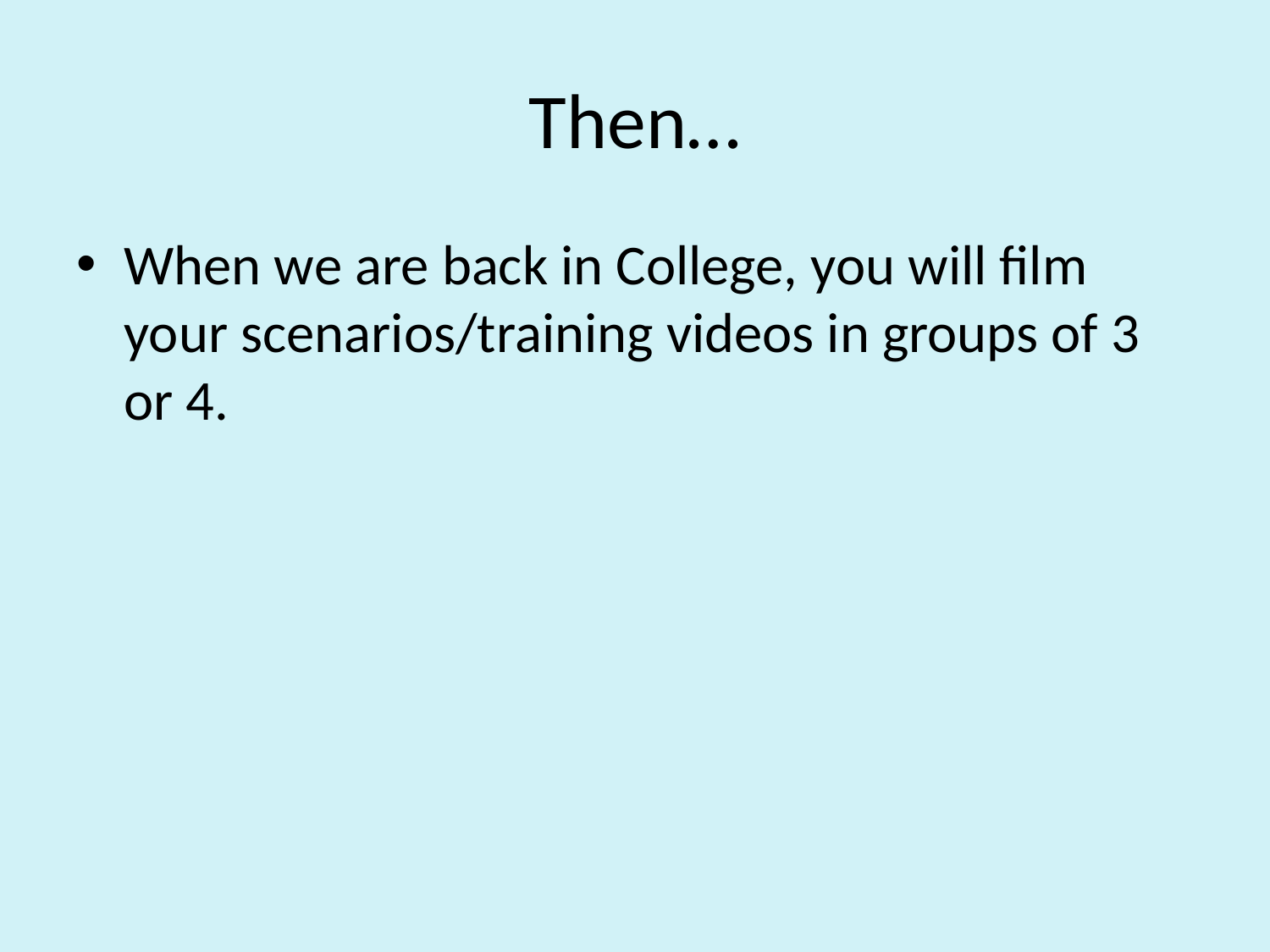

# Then…
When we are back in College, you will film your scenarios/training videos in groups of 3 or 4.